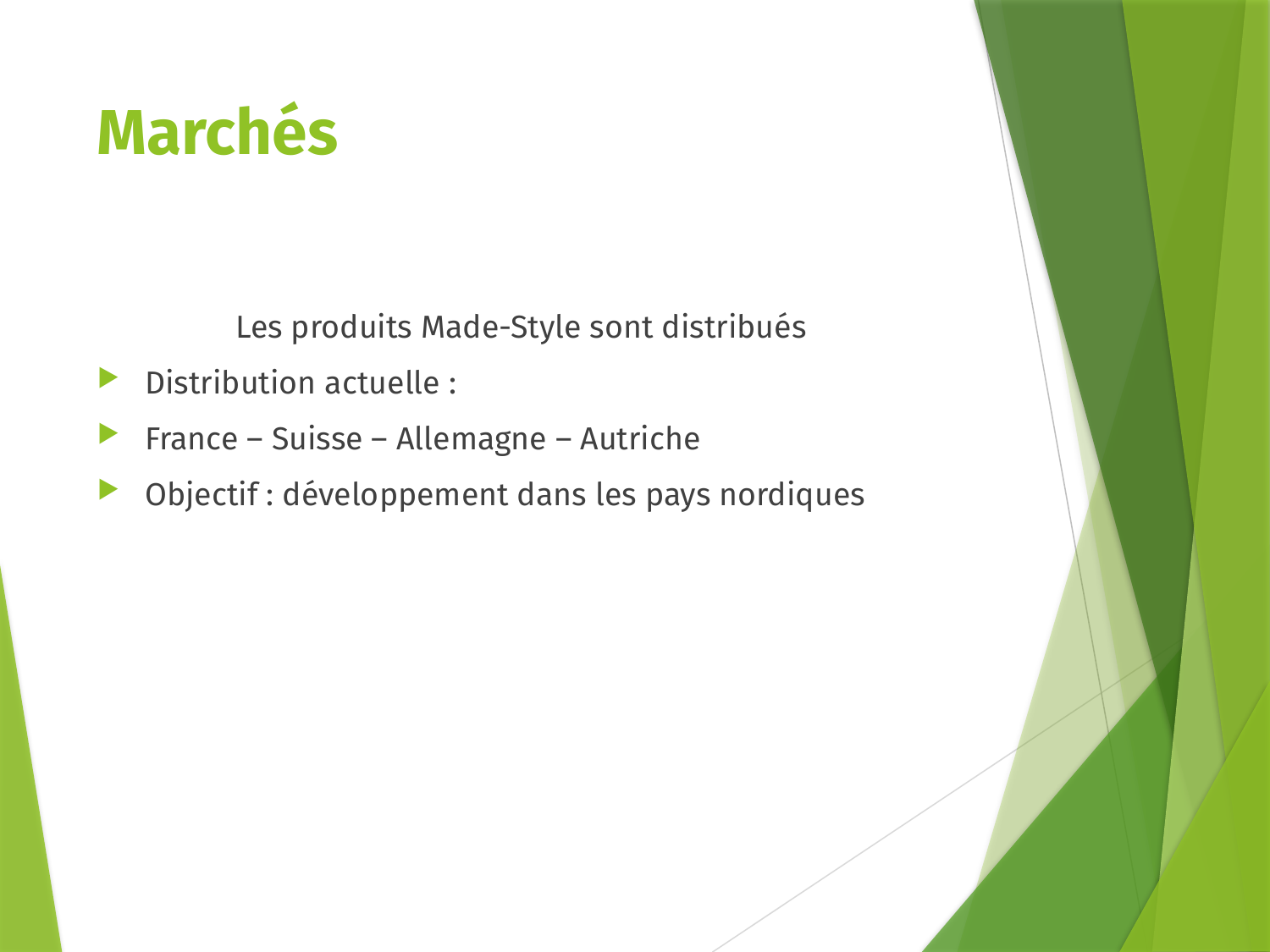

# Marchés
Les produits Made-Style sont distribués
Distribution actuelle :
France – Suisse – Allemagne – Autriche
Objectif : développement dans les pays nordiques